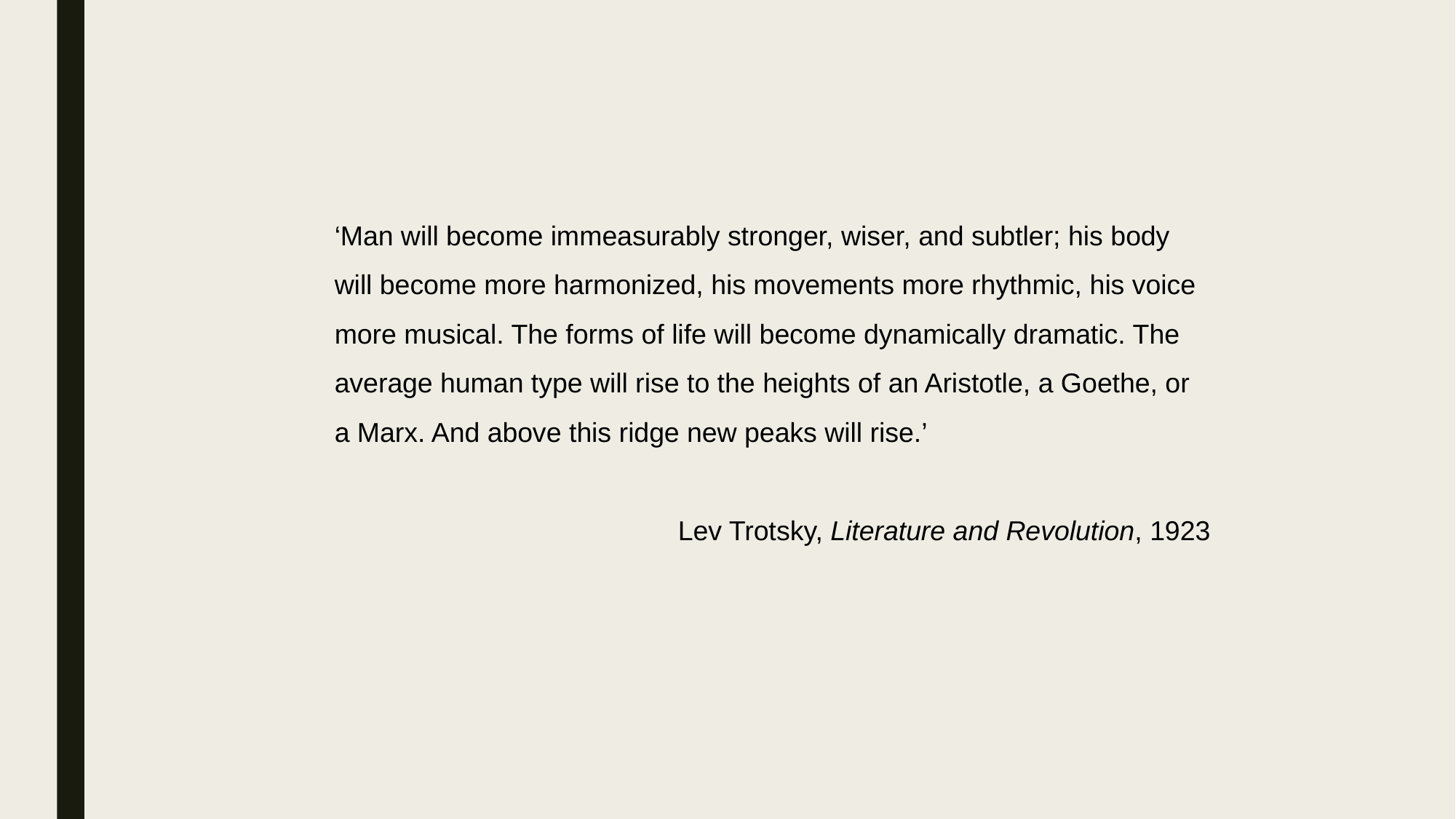

‘Man will become immeasurably stronger, wiser, and subtler; his body will become more harmonized, his movements more rhythmic, his voice more musical. The forms of life will become dynamically dramatic. The average human type will rise to the heights of an Aristotle, a Goethe, or a Marx. And above this ridge new peaks will rise.’

Lev Trotsky, Literature and Revolution, 1923